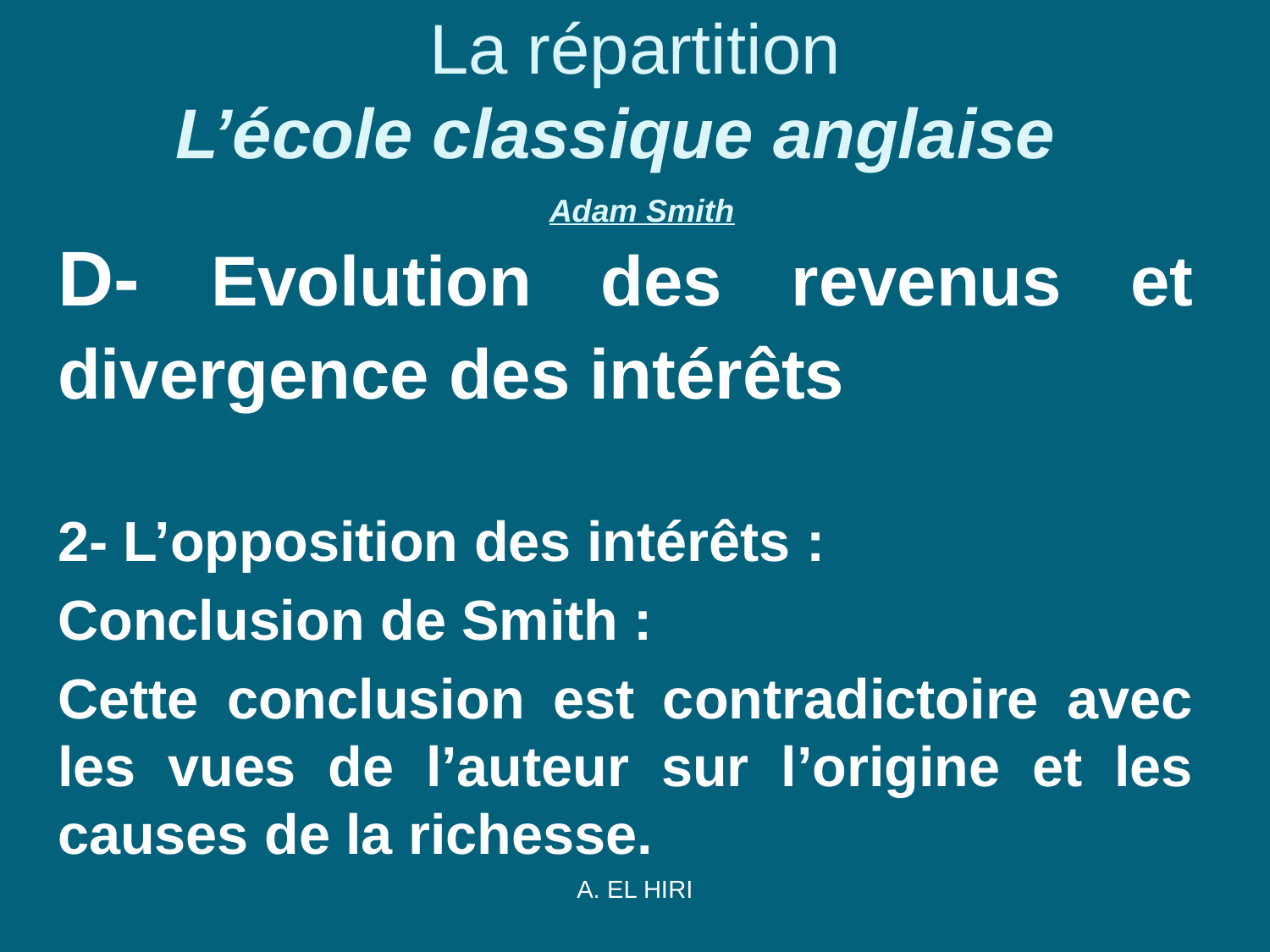

# La répartition L’école classique anglaise  Adam Smith
D- Evolution des revenus et divergence des intérêts

2- L’opposition des intérêts :
Conclusion de Smith :
Cette conclusion est contradictoire avec les vues de l’auteur sur l’origine et les causes de la richesse.
A. EL HIRI